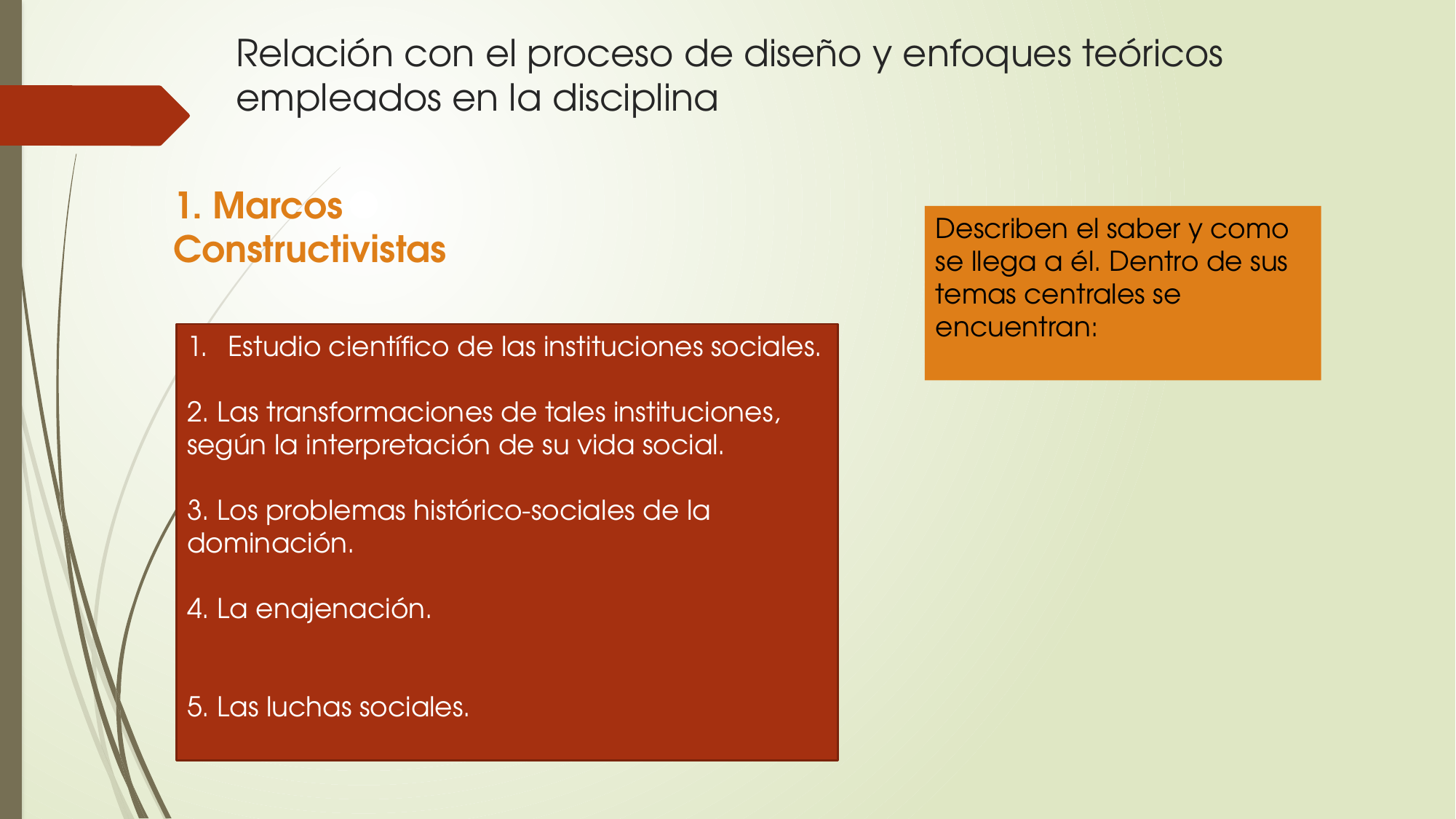

# Relación con el proceso de diseño y enfoques teóricos empleados en la disciplina
1. Marcos Constructivistas
Describen el saber y como se llega a él. Dentro de sus temas centrales se encuentran:

Estudio científico de las instituciones sociales.

2. Las transformaciones de tales instituciones, según la interpretación de su vida social.

3. Los problemas histórico-sociales de la dominación.

4. La enajenación.

5. Las luchas sociales.